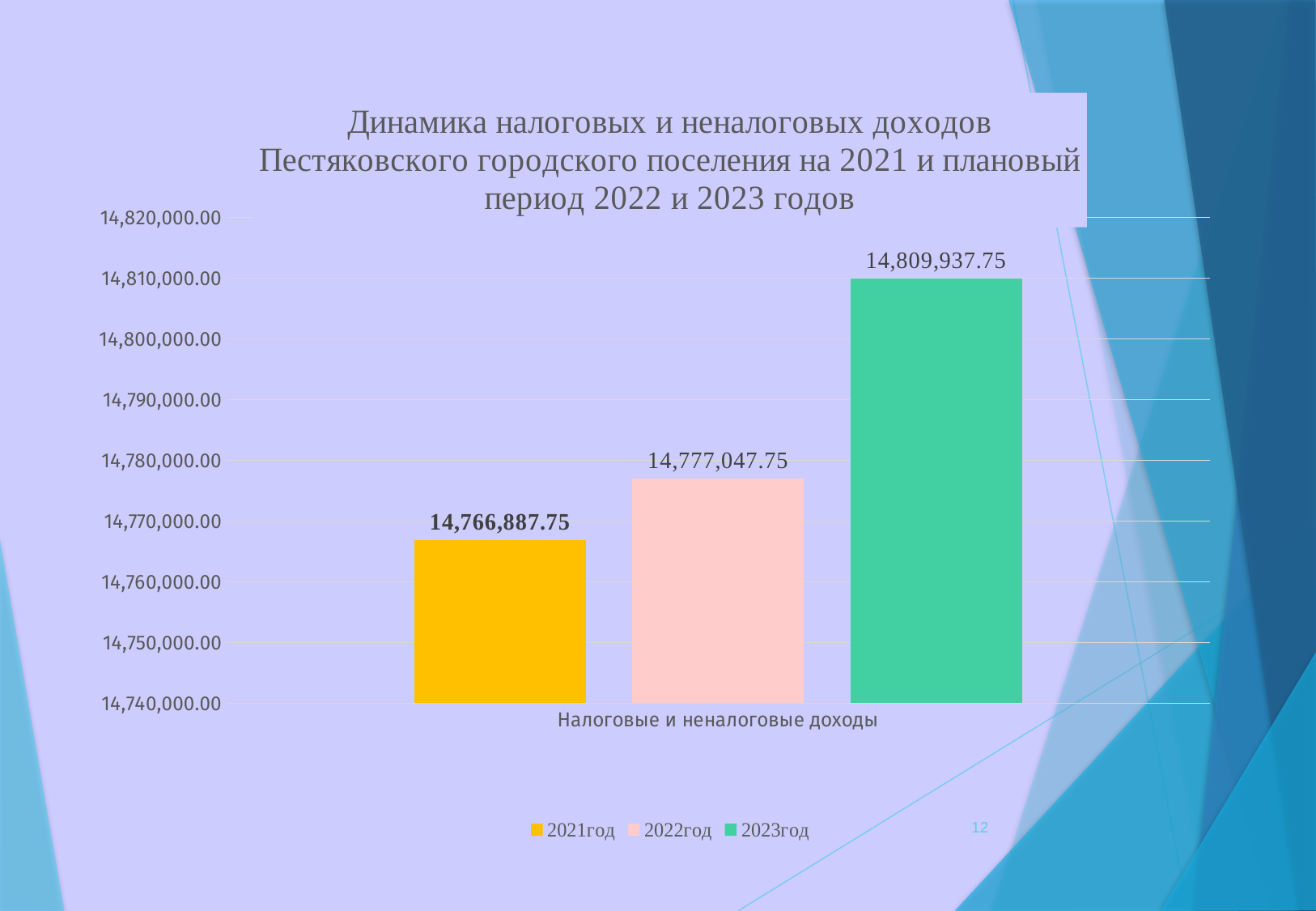

### Chart: Динамика налоговых и неналоговых доходов Пестяковского городского поселения на 2021 и плановый период 2022 и 2023 годов

| Category | 2021год | 2022год | 2023год |
|---|---|---|---|
| Налоговые и неналоговые доходы | 14766887.75 | 14777047.75 | 14809937.75 |
12